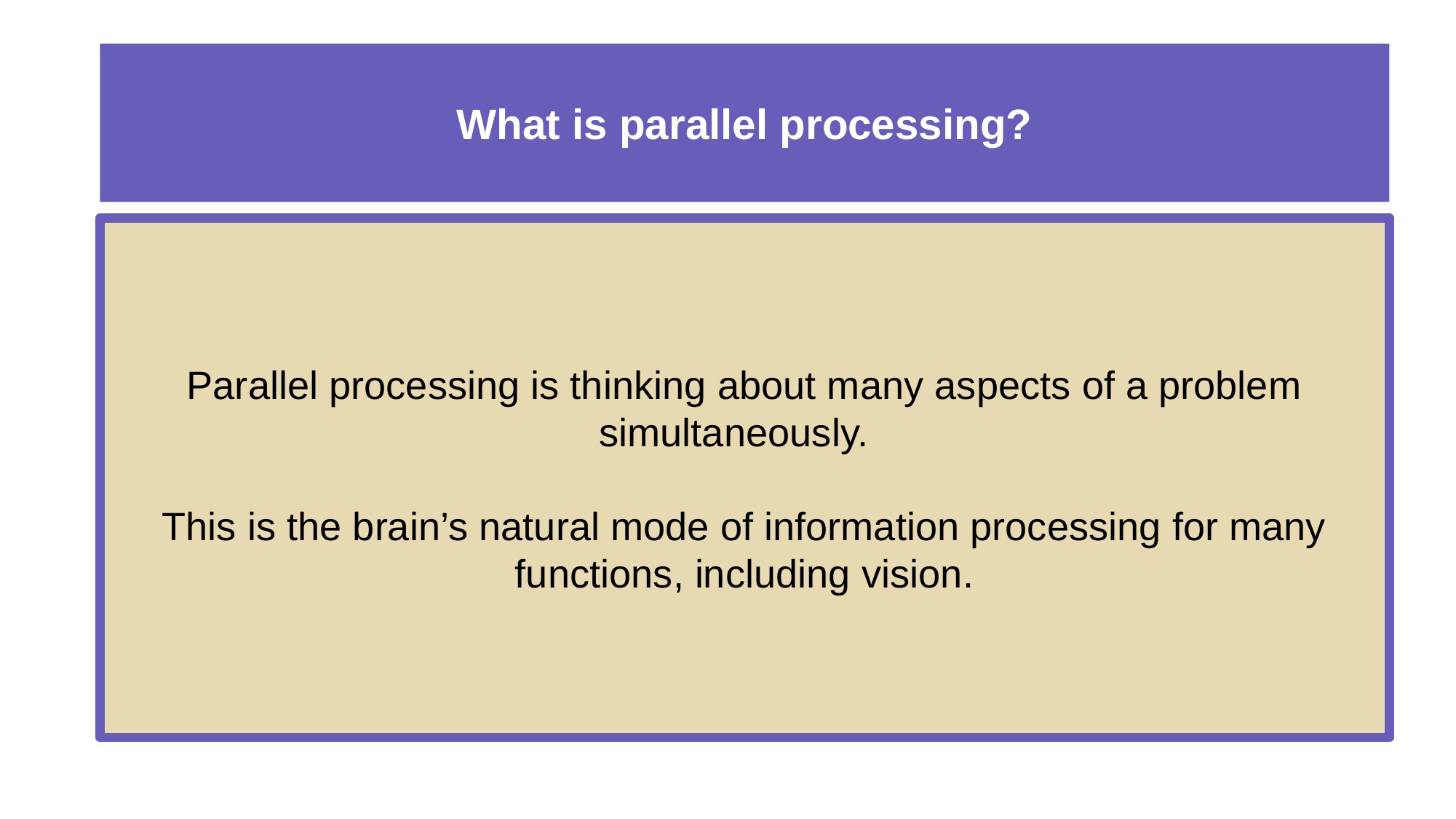

# What is parallel processing?
Parallel processing is thinking about many aspects of a problem simultaneously.

This is the brain’s natural mode of information processing for many functions, including vision.